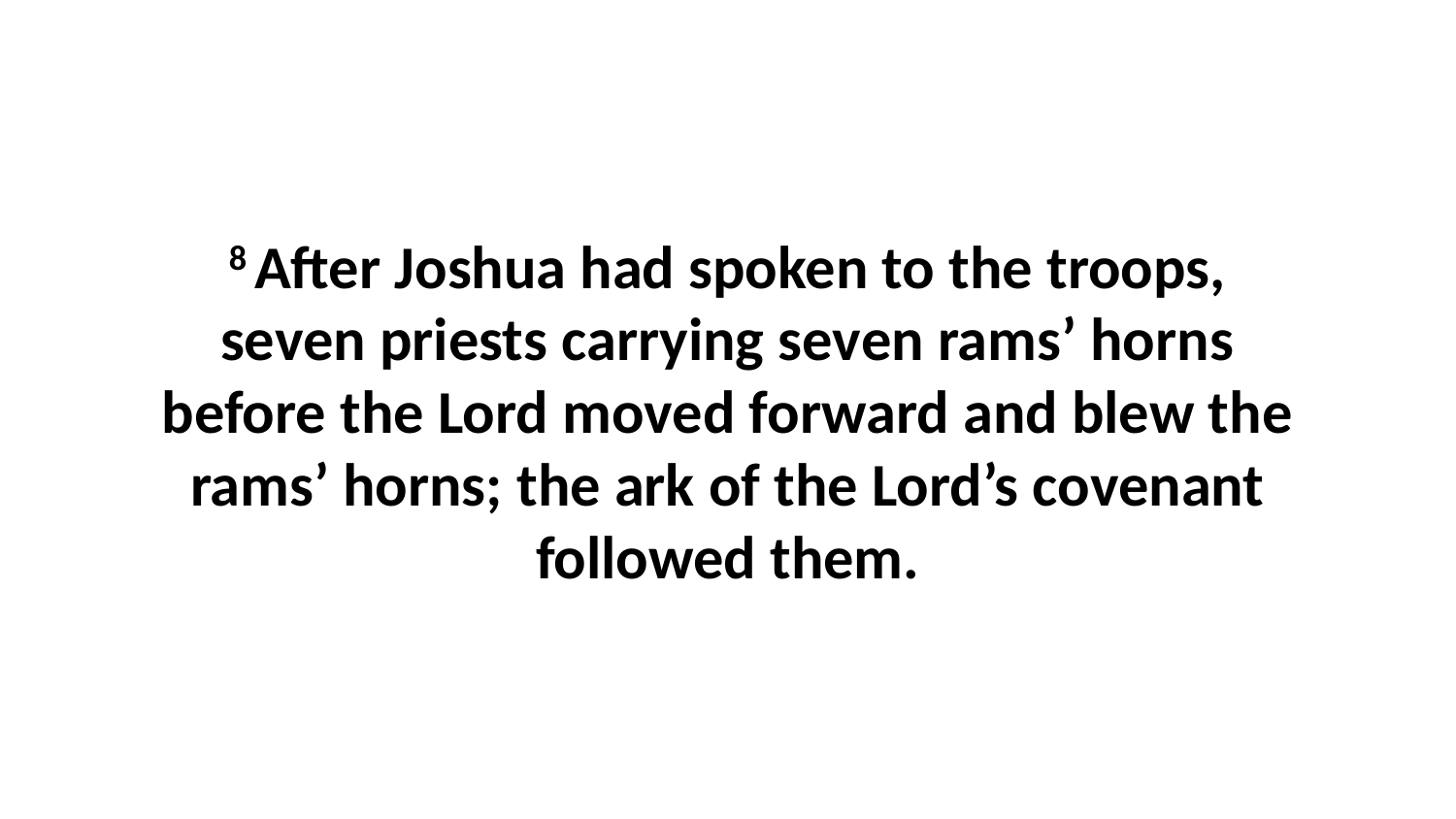

8 After Joshua had spoken to the troops, seven priests carrying seven rams’ horns before the Lord moved forward and blew the rams’ horns; the ark of the Lord’s covenant followed them.